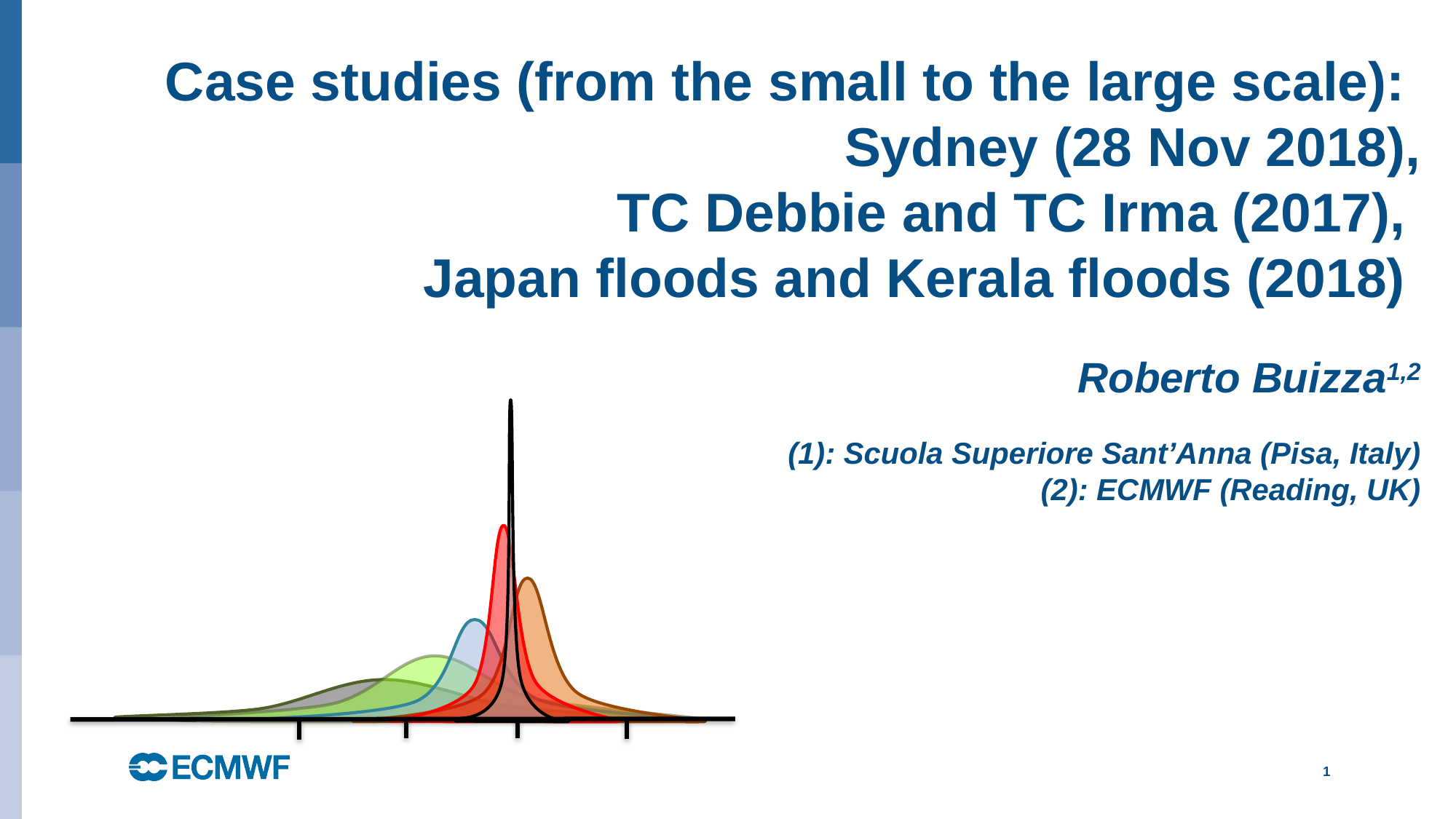

Case studies (from the small to the large scale):
Sydney (28 Nov 2018),
TC Debbie and TC Irma (2017),
Japan floods and Kerala floods (2018)
Roberto Buizza1,2

(1): Scuola Superiore Sant’Anna (Pisa, Italy)
(2): ECMWF (Reading, UK)
1